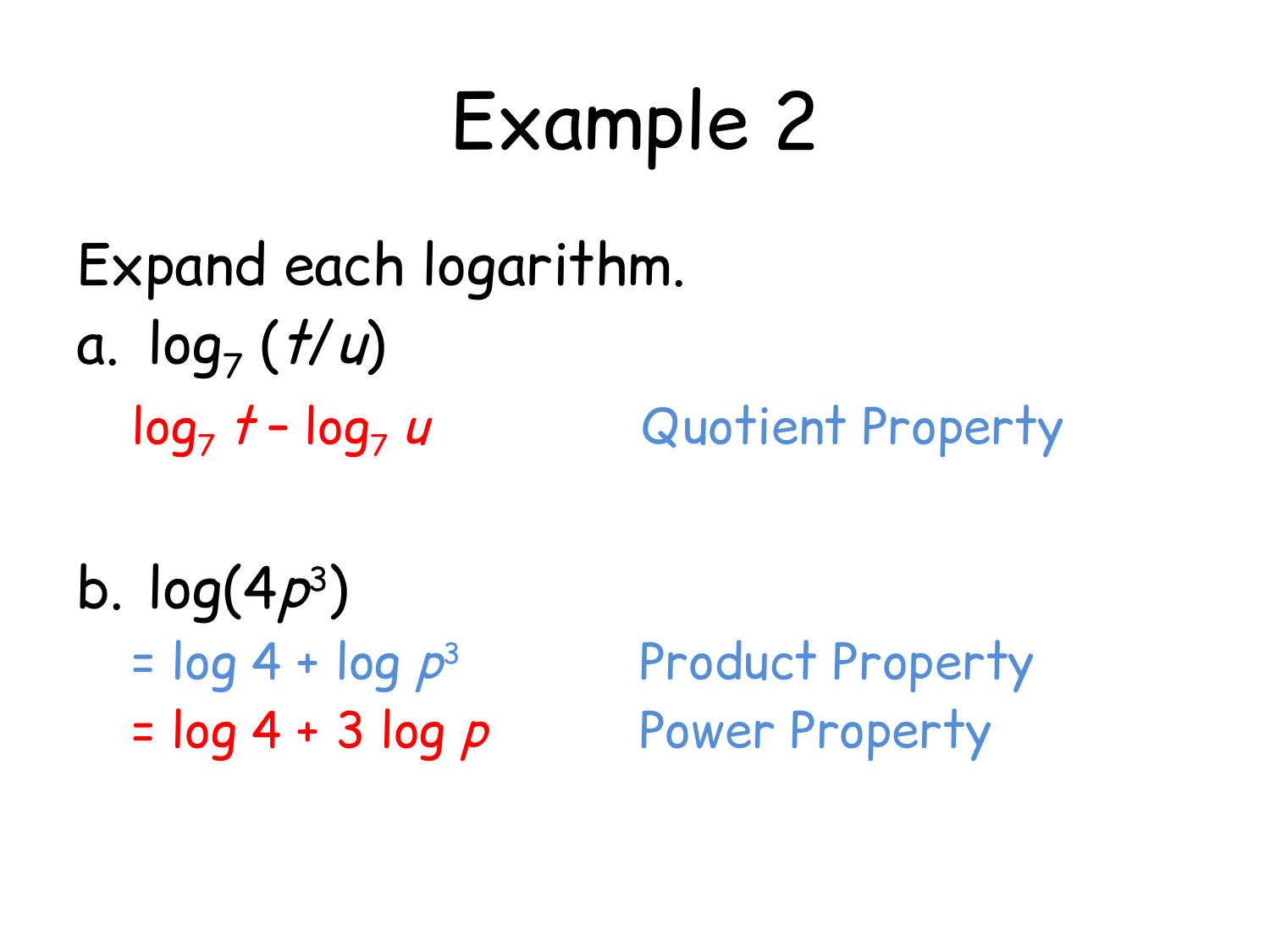

# Example 2
Expand each logarithm.
log7 (t/u)
log7 t – log7 u		Quotient Property

log(4p3)
= log 4 + log p3		Product Property
= log 4 + 3 log p		Power Property